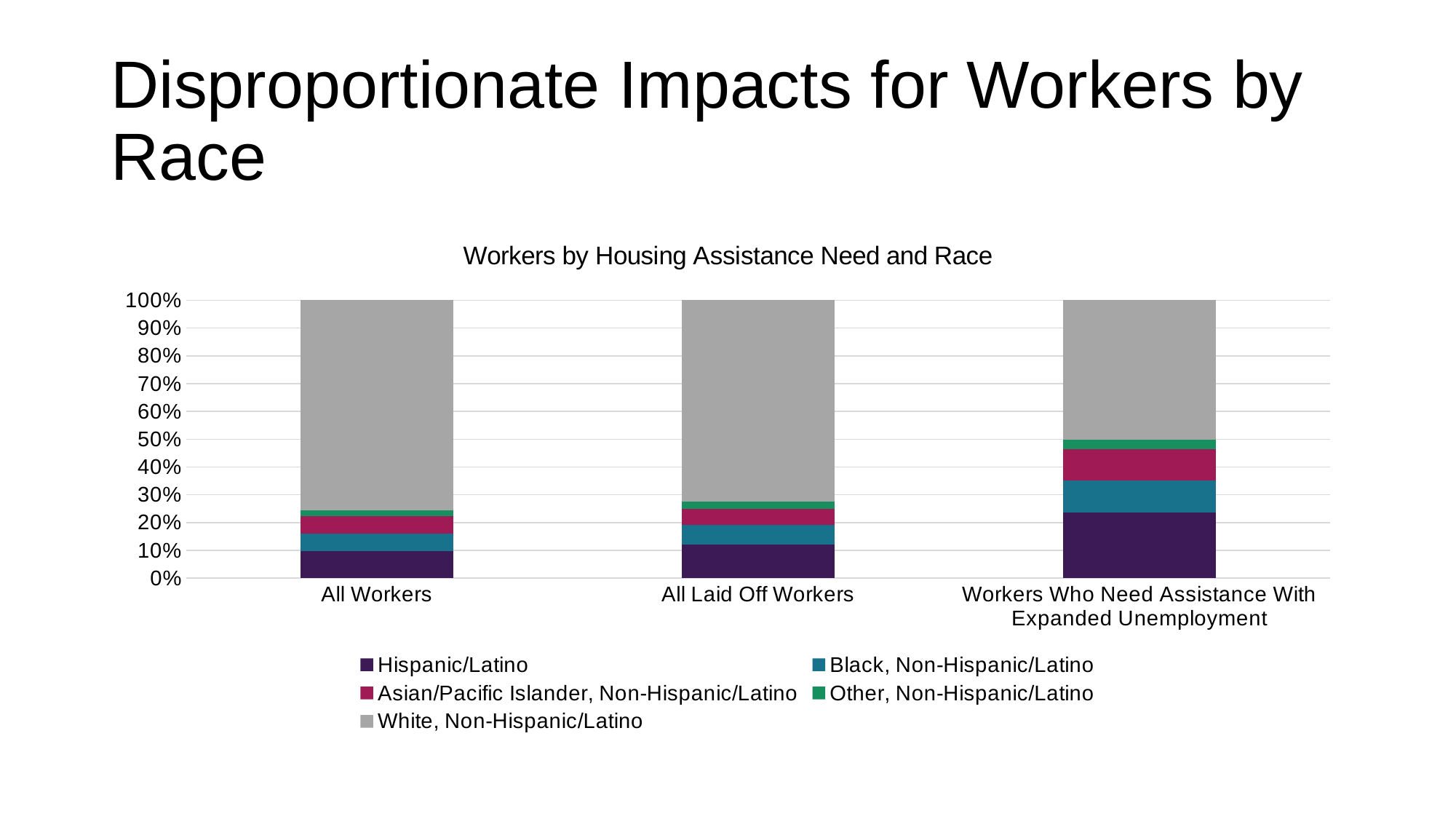

# Disproportionate Impacts for Workers by Race

### Chart: Workers by Housing Assistance Need and Race

| Category | Hispanic/Latino | Black, Non-Hispanic/Latino | Asian/Pacific Islander, Non-Hispanic/Latino | Other, Non-Hispanic/Latino | White, Non-Hispanic/Latino |
|---|---|---|---|---|---|
| All Workers | 318104.27253 | 212665.77419999999 | 207001.31199 | 72942.37302 | 2501804.14275 |
| All Laid Off Workers | 57000.150693155185 | 32806.738081965406 | 26923.991403661577 | 11649.649507767092 | 340093.5642715605 |
| Workers Who Need Assistance With Expanded Unemployment | 3085.347946115352 | 1529.5988847678675 | 1469.5681986306354 | 446.5495730410178 | 6562.6337509691575 |